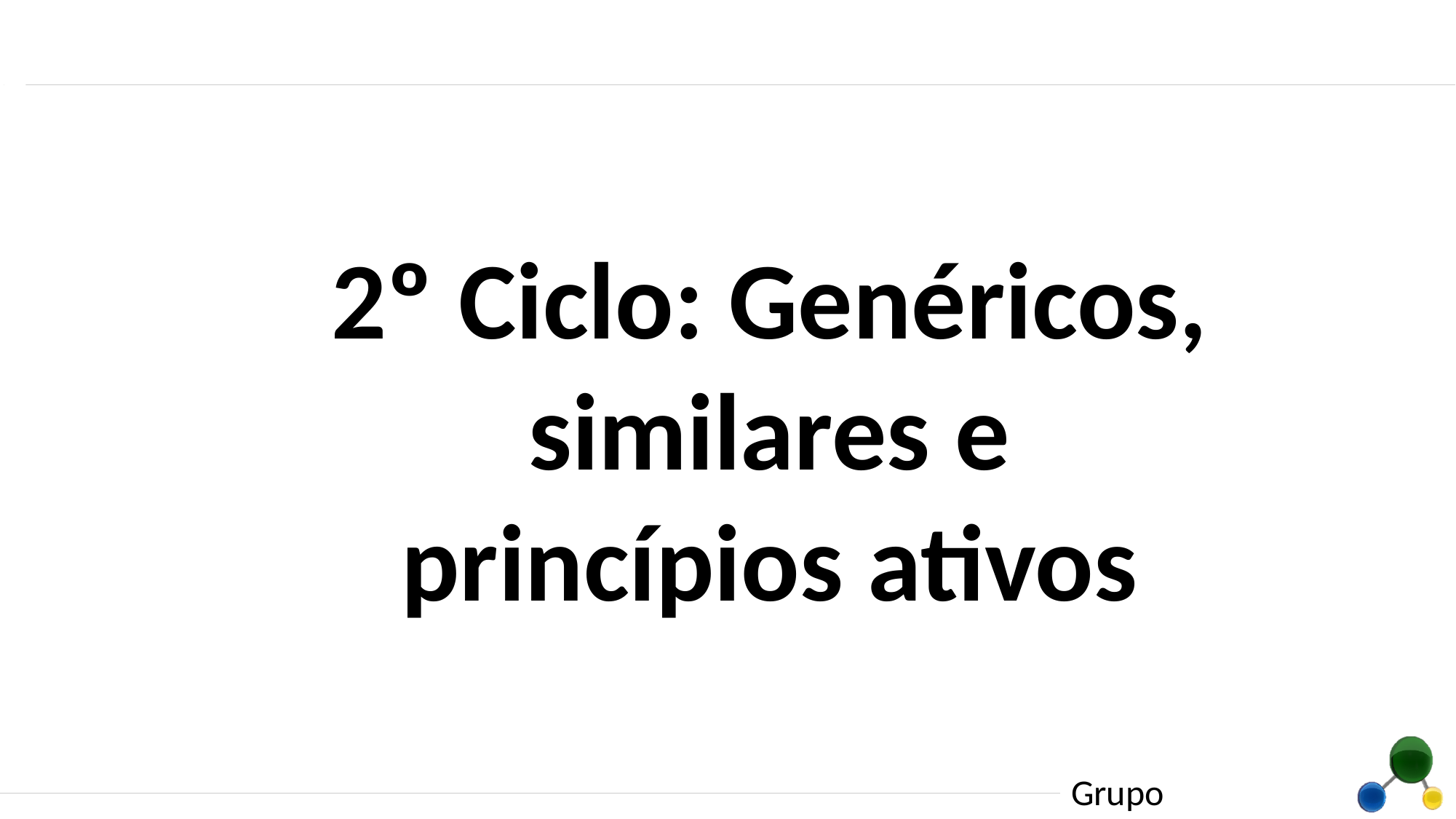

2º Ciclo: Genéricos, similares e princípios ativos